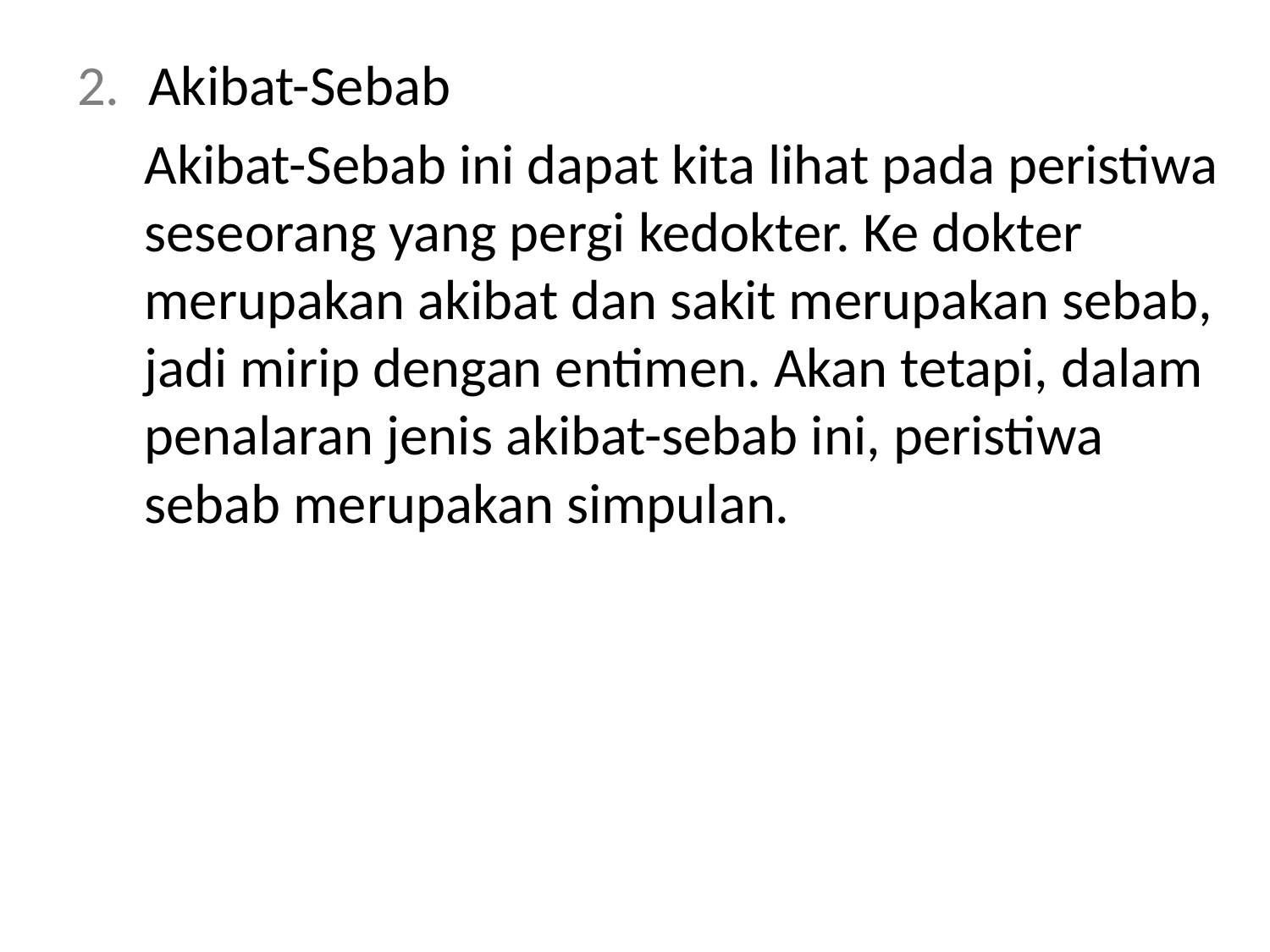

Akibat-Sebab
Akibat-Sebab ini dapat kita lihat pada peristiwa seseorang yang pergi kedokter. Ke dokter merupakan akibat dan sakit merupakan sebab, jadi mirip dengan entimen. Akan tetapi, dalam penalaran jenis akibat-sebab ini, peristiwa sebab merupakan simpulan.